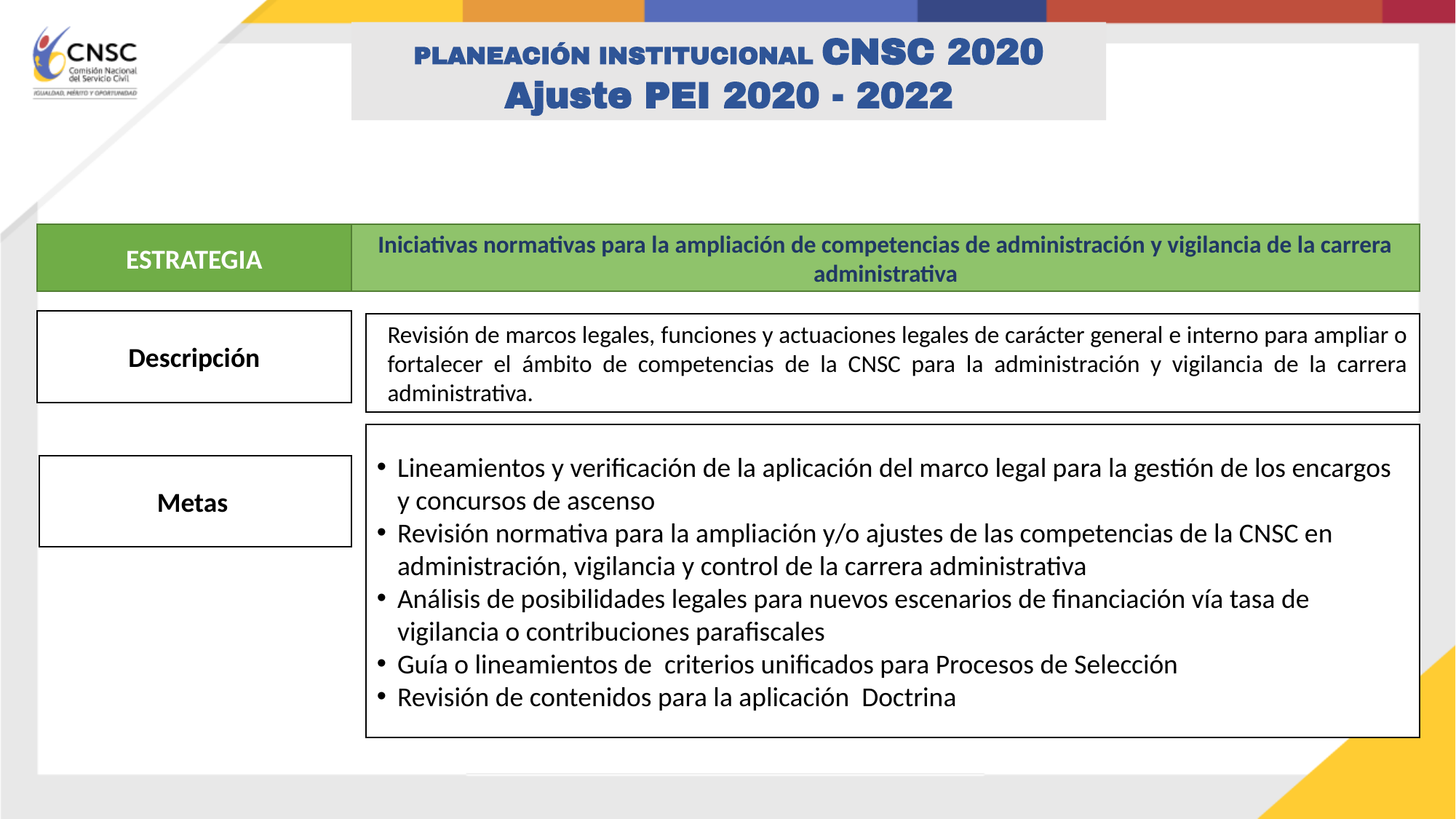

PLANEACIÓN INSTITUCIONAL CNSC 2020
Ajuste PEI 2020 - 2022
ESTRATEGIA
Iniciativas normativas para la ampliación de competencias de administración y vigilancia de la carrera administrativa
Descripción
Revisión de marcos legales, funciones y actuaciones legales de carácter general e interno para ampliar o fortalecer el ámbito de competencias de la CNSC para la administración y vigilancia de la carrera administrativa.
Lineamientos y verificación de la aplicación del marco legal para la gestión de los encargos y concursos de ascenso
Revisión normativa para la ampliación y/o ajustes de las competencias de la CNSC en administración, vigilancia y control de la carrera administrativa
Análisis de posibilidades legales para nuevos escenarios de financiación vía tasa de vigilancia o contribuciones parafiscales
Guía o lineamientos de  criterios unificados para Procesos de Selección
Revisión de contenidos para la aplicación  Doctrina
Metas